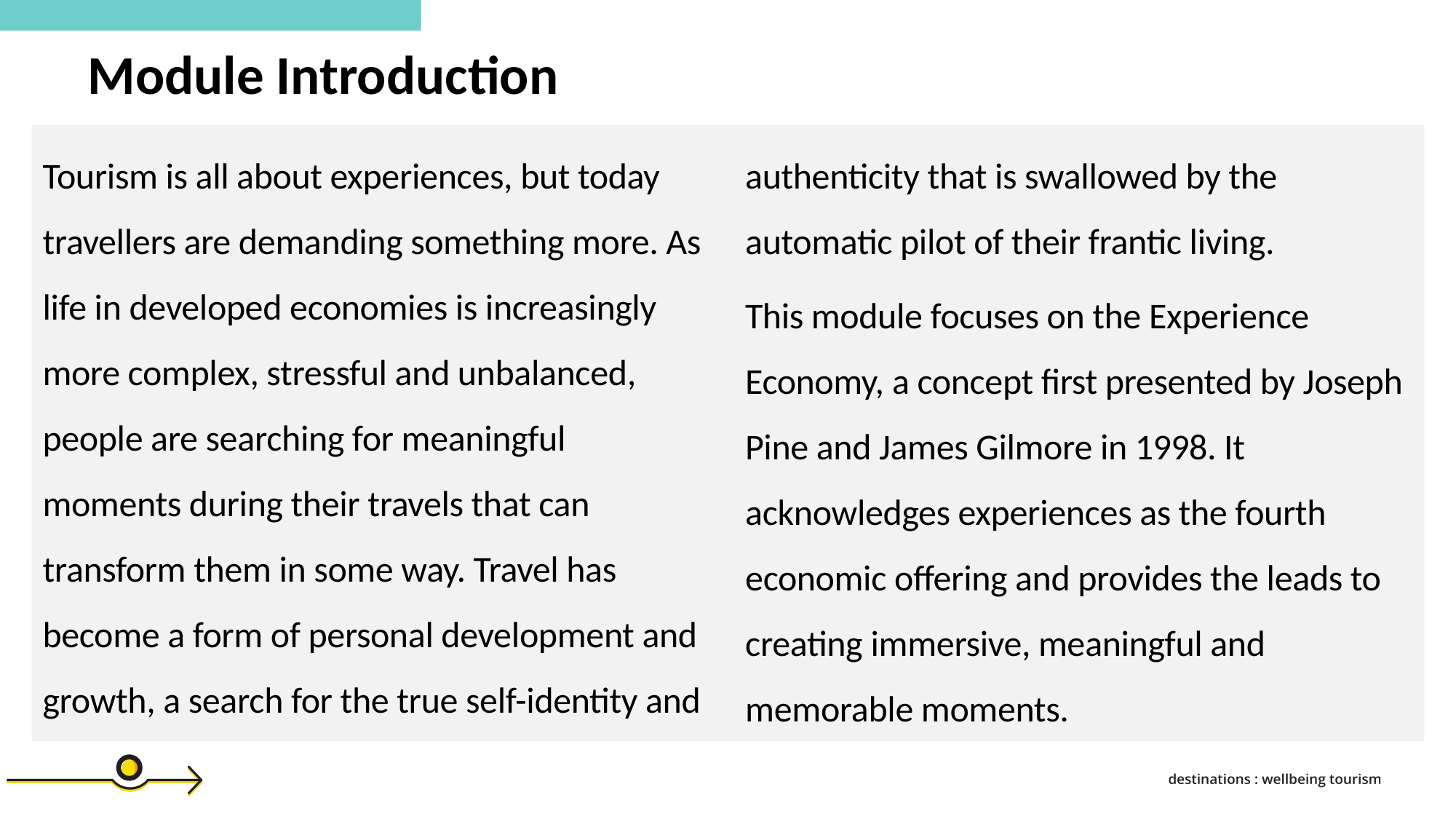

Module Introduction
Tourism is all about experiences, but today travellers are demanding something more. As life in developed economies is increasingly more complex, stressful and unbalanced, people are searching for meaningful moments during their travels that can transform them in some way. Travel has become a form of personal development and growth, a search for the true self-identity and authenticity that is swallowed by the automatic pilot of their frantic living.
This module focuses on the Experience Economy, a concept first presented by Joseph Pine and James Gilmore in 1998. It acknowledges experiences as the fourth economic offering and provides the leads to creating immersive, meaningful and memorable moments.